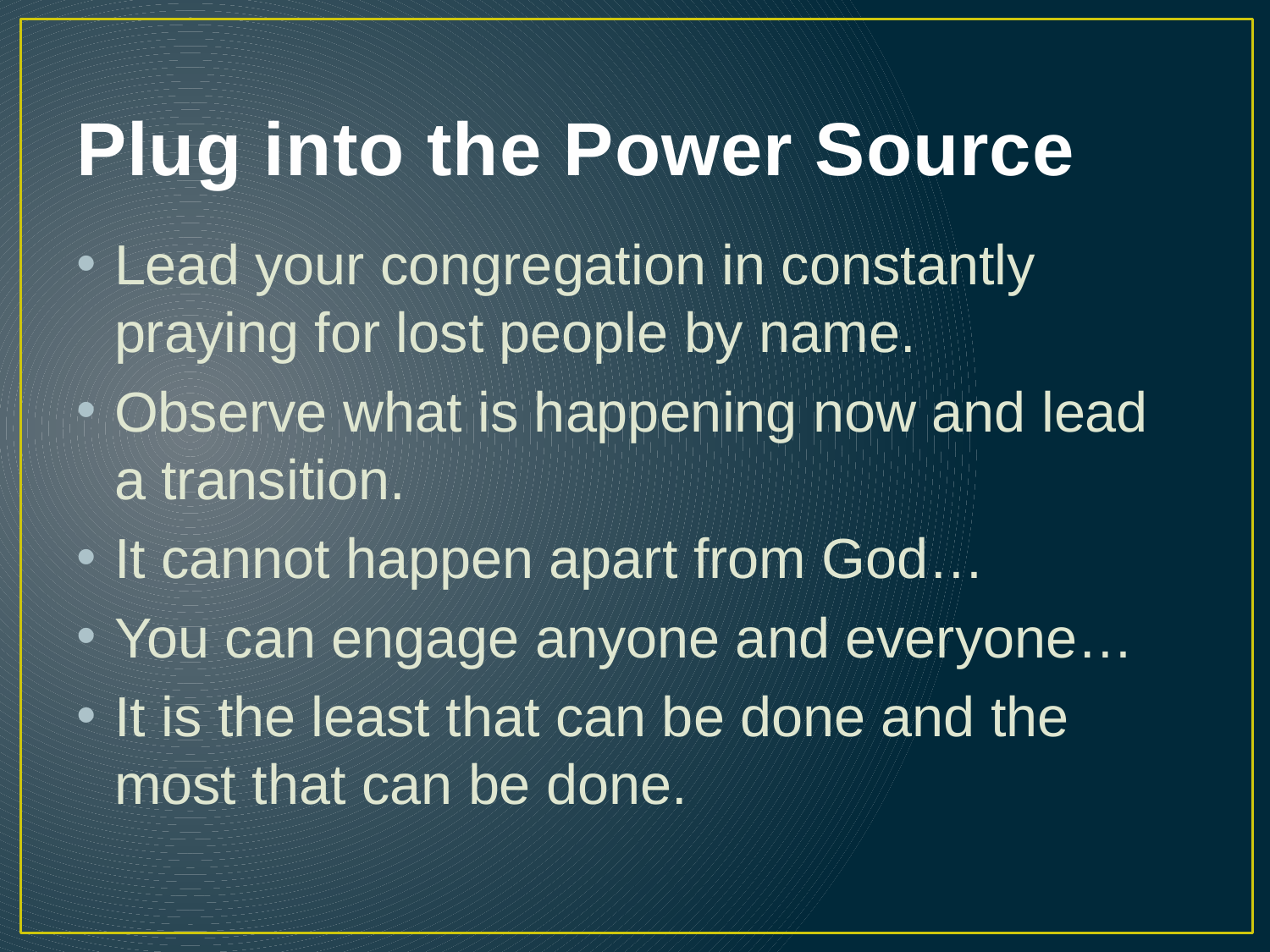

# Plug into the Power Source
Lead your congregation in constantly praying for lost people by name.
Observe what is happening now and lead a transition.
It cannot happen apart from God…
You can engage anyone and everyone…
It is the least that can be done and the most that can be done.